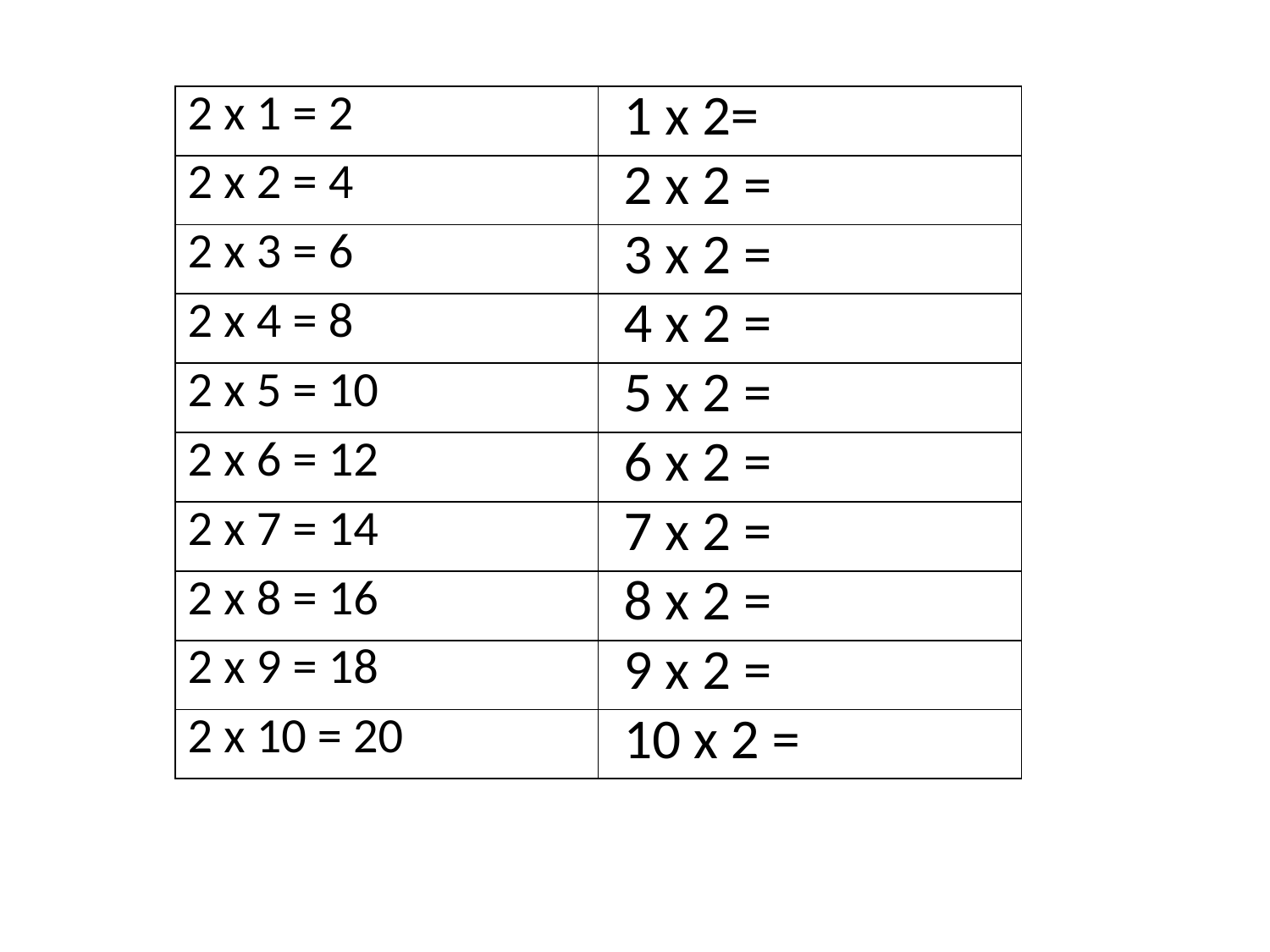

| 2 х 1 = 2 | 1 х 2= |
| --- | --- |
| 2 х 2 = 4 | 2 х 2 = |
| 2 х 3 = 6 | 3 х 2 = |
| 2 х 4 = 8 | 4 х 2 = |
| 2 х 5 = 10 | 5 х 2 = |
| 2 х 6 = 12 | 6 х 2 = |
| 2 х 7 = 14 | 7 х 2 = |
| 2 х 8 = 16 | 8 х 2 = |
| 2 х 9 = 18 | 9 х 2 = |
| 2 х 10 = 20 | 10 х 2 = |